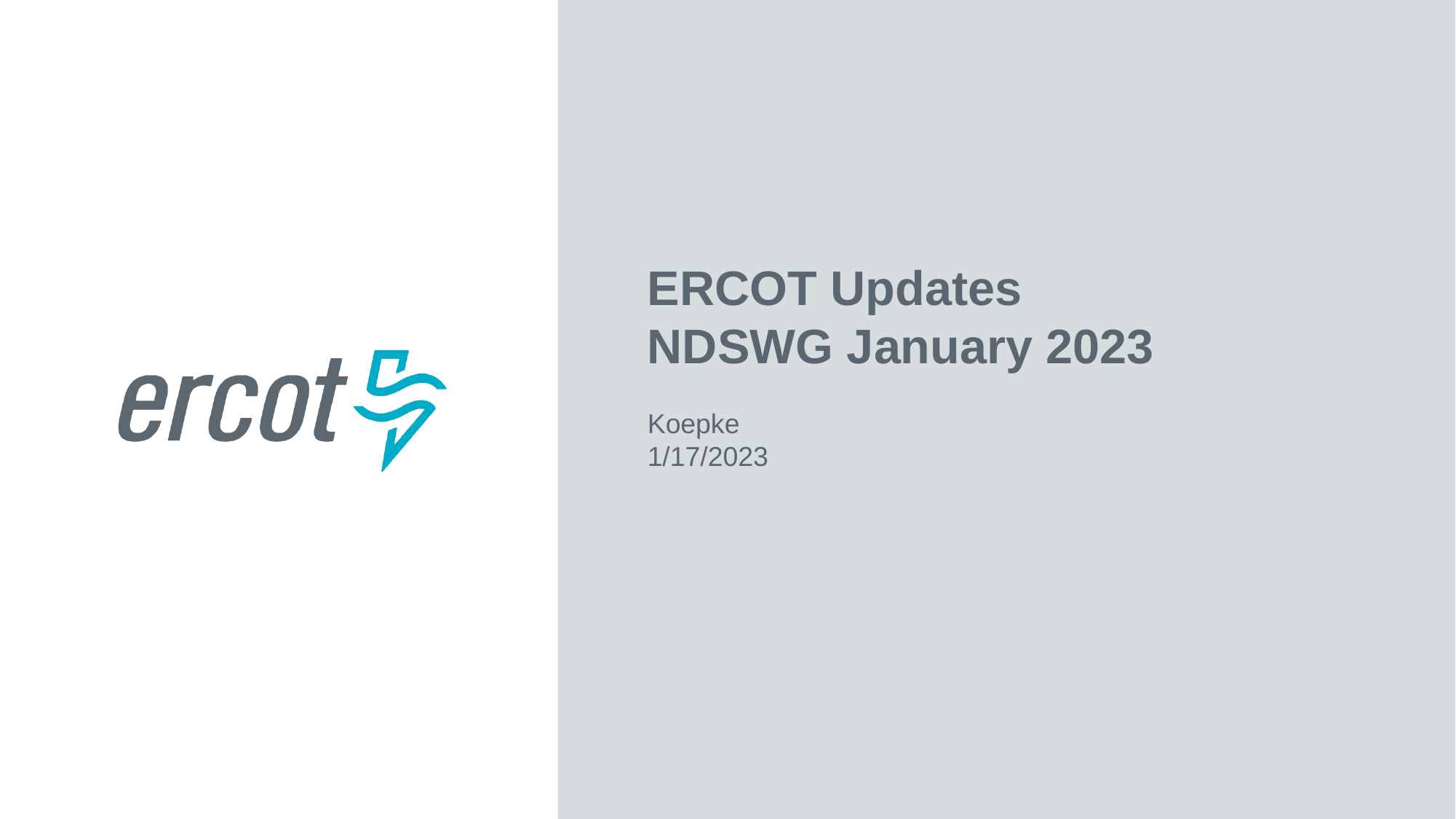

ERCOT Updates
NDSWG January 2023

Koepke
1/17/2023